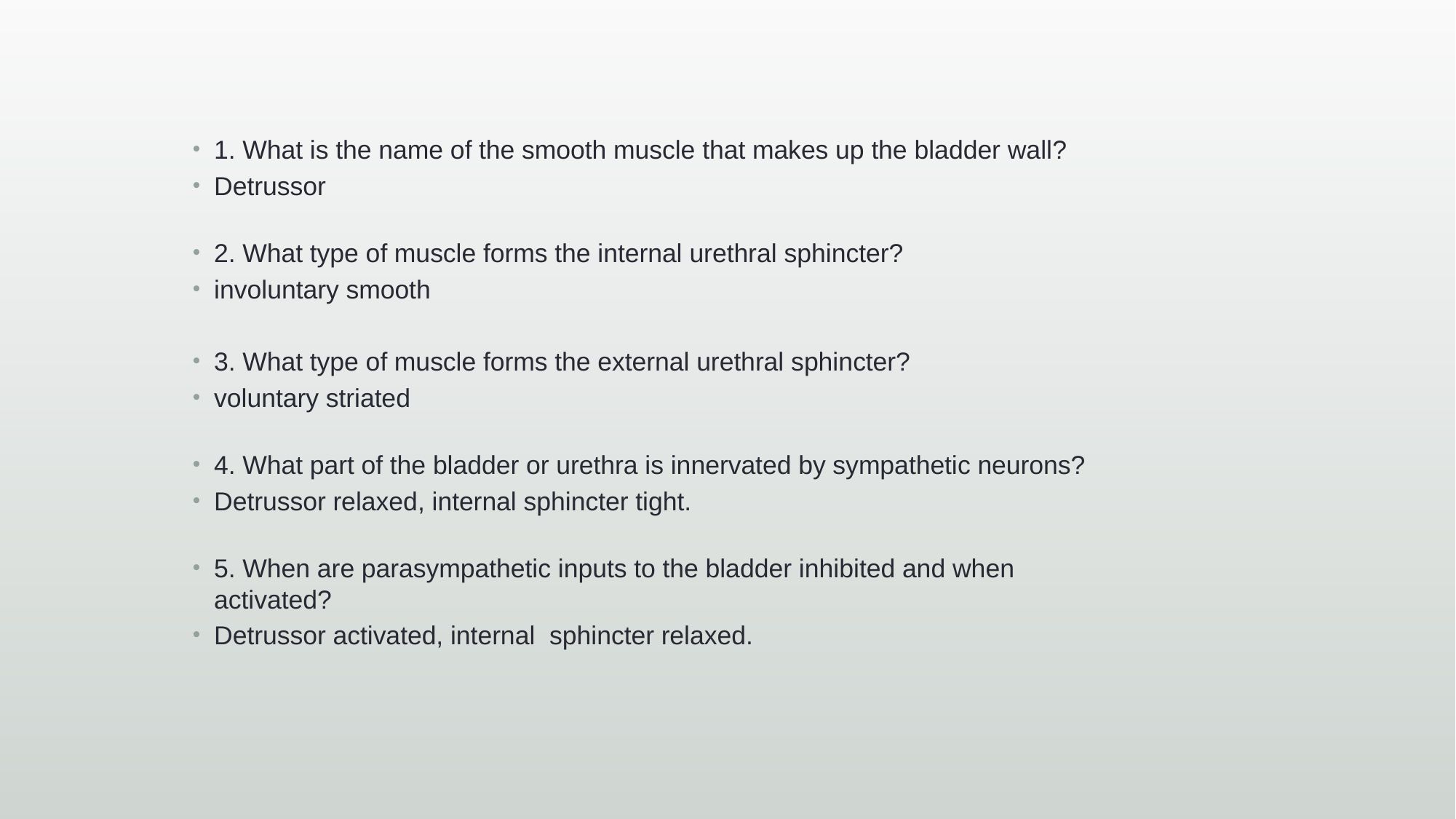

30
1. What is the name of the smooth muscle that makes up the bladder wall?
Detrussor
2. What type of muscle forms the internal urethral sphincter?
involuntary smooth

3. What type of muscle forms the external urethral sphincter?
voluntary striated
4. What part of the bladder or urethra is innervated by sympathetic neurons?
Detrussor relaxed, internal sphincter tight.
5. When are parasympathetic inputs to the bladder inhibited and when activated?
Detrussor activated, internal  sphincter relaxed.